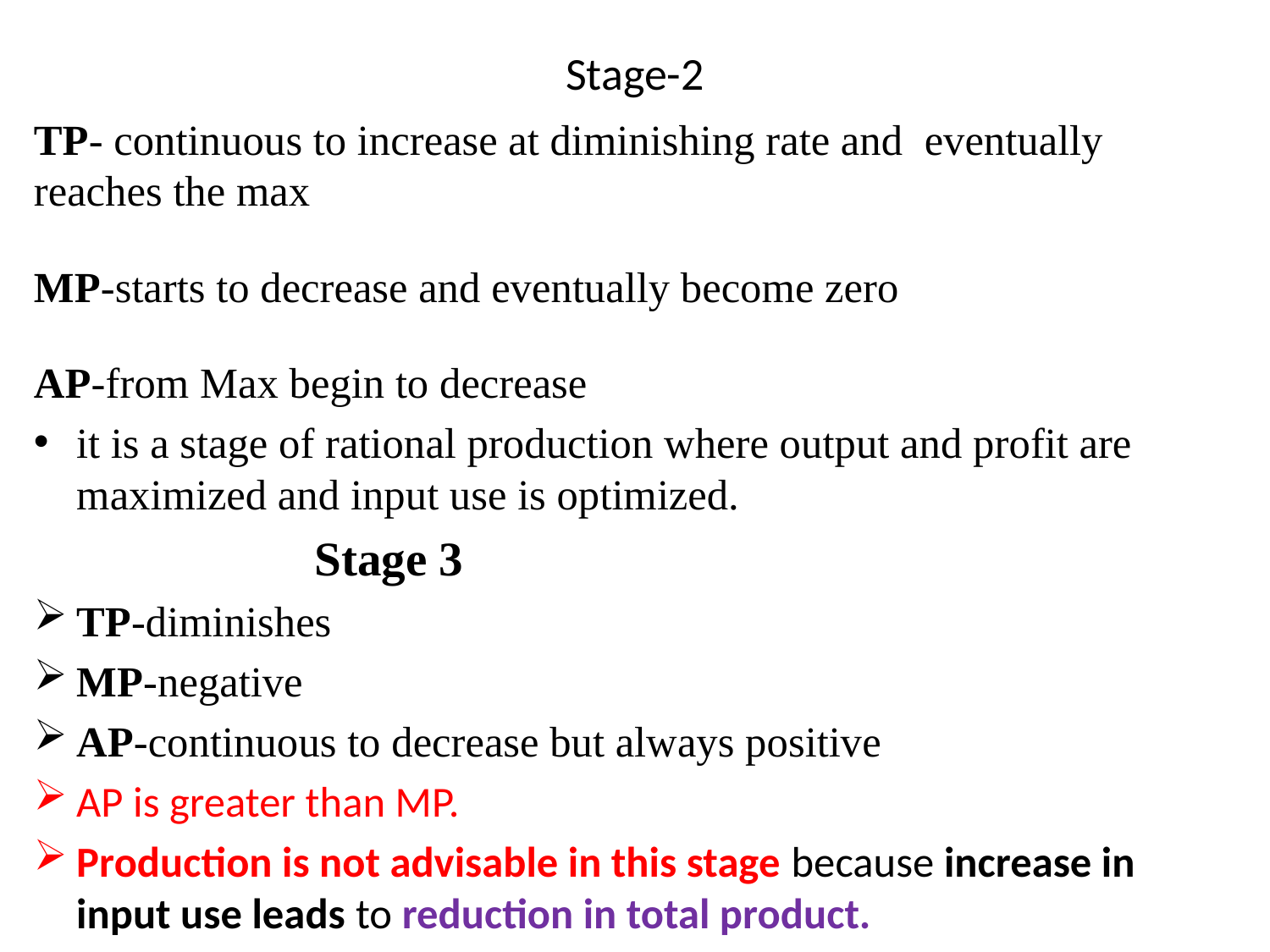

# Stage-2
TP- continuous to increase at diminishing rate and  eventually reaches the max
MP-starts to decrease and eventually become zero
AP-from Max begin to decrease
it is a stage of rational production where output and profit are maximized and input use is optimized.
                          Stage 3
TP-diminishes
MP-negative
AP-continuous to decrease but always positive
AP is greater than MP.
Production is not advisable in this stage because increase in input use leads to reduction in total product.